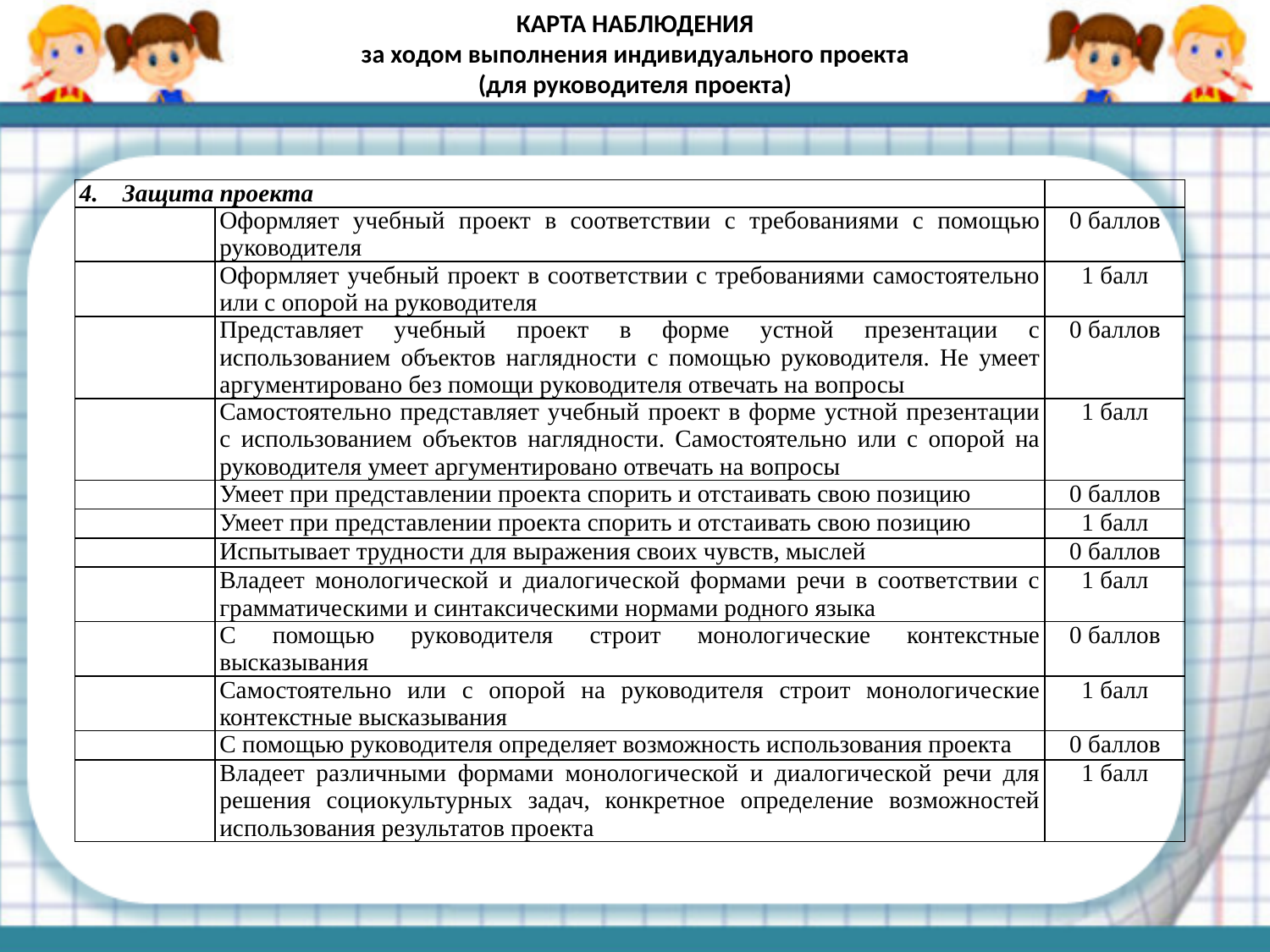

# КАРТА НАБЛЮДЕНИЯ за ходом выполнения индивидуального проекта (для руководителя проекта)
| 4. Защита проекта |  |  |
| --- | --- | --- |
|  | Оформляет учебный проект в соответствии с требованиями с помощью руководителя | 0 баллов |
|  | Оформляет учебный проект в соответствии с требованиями самостоятельно или с опорой на руководителя | 1 балл |
|  | Представляет учебный проект в форме устной презентации с использованием объектов наглядности с помощью руководителя. Не умеет аргументировано без помощи руководителя отвечать на вопросы | 0 баллов |
|  | Самостоятельно представляет учебный проект в форме устной презентации с использованием объектов наглядности. Самостоятельно или с опорой на руководителя умеет аргументировано отвечать на вопросы | 1 балл |
|  | Умеет при представлении проекта спорить и отстаивать свою позицию | 0 баллов |
|  | Умеет при представлении проекта спорить и отстаивать свою позицию | 1 балл |
|  | Испытывает трудности для выражения своих чувств, мыслей | 0 баллов |
|  | Владеет монологической и диалогической формами речи в соответствии с грамматическими и синтаксическими нормами родного языка | 1 балл |
|  | С помощью руководителя строит монологические контекстные высказывания | 0 баллов |
|  | Самостоятельно или с опорой на руководителя строит монологические контекстные высказывания | 1 балл |
|  | С помощью руководителя определяет возможность использования проекта | 0 баллов |
|  | Владеет различными формами монологической и диалогической речи для решения социокультурных задач, конкретное определение возможностей использования результатов проекта | 1 балл |